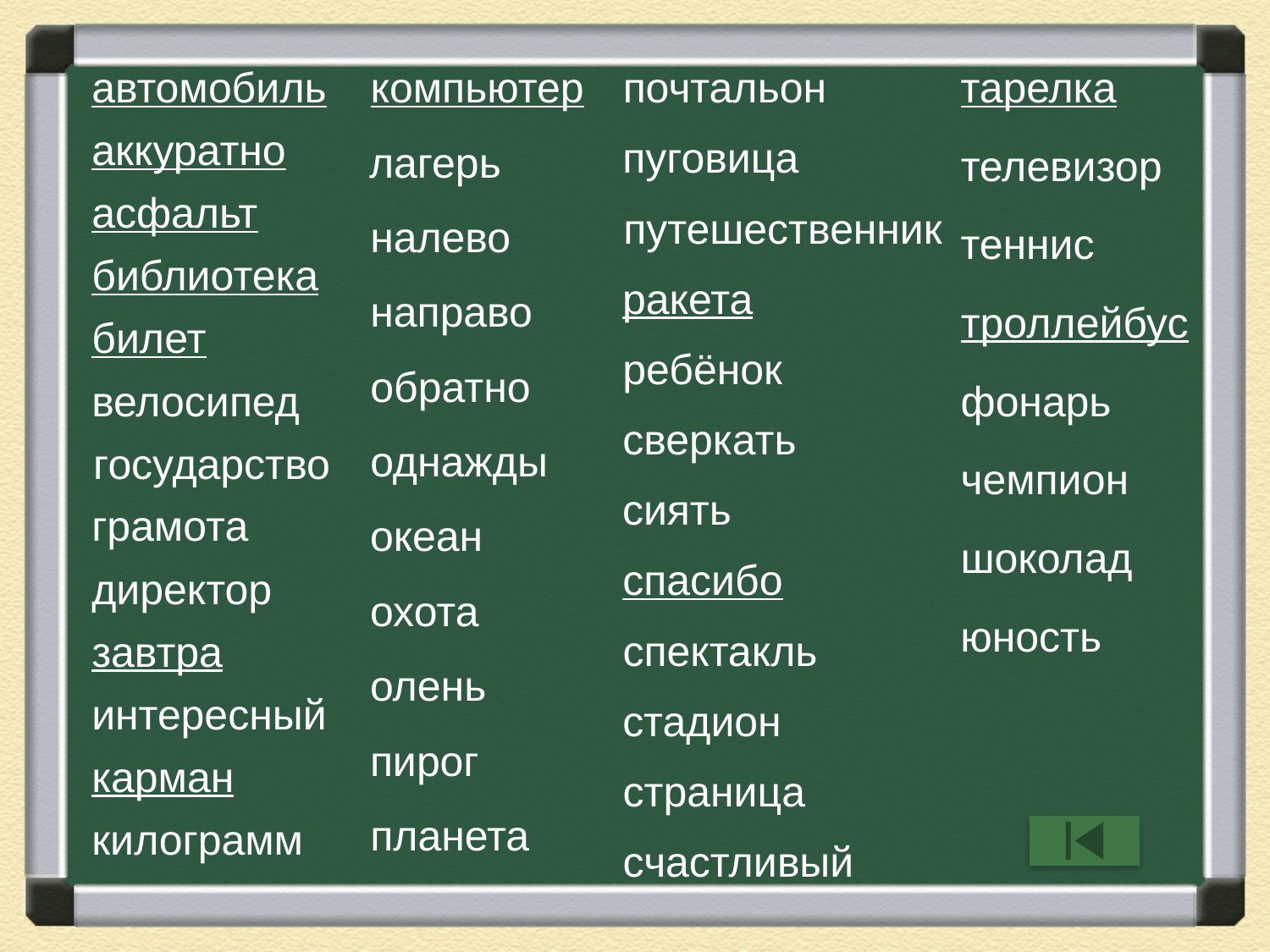

автомобиль
компьютер
почтальон
тарелка
аккуратно
пуговица
лагерь
телевизор
асфальт
путешественник
налево
теннис
библиотека
ракета
направо
троллейбус
билет
ребёнок
обратно
велосипед
фонарь
сверкать
однажды
государство
чемпион
сиять
грамота
океан
шоколад
спасибо
директор
охота
юность
спектакль
завтра
олень
интересный
стадион
пирог
карман
страница
планета
килограмм

счастливый